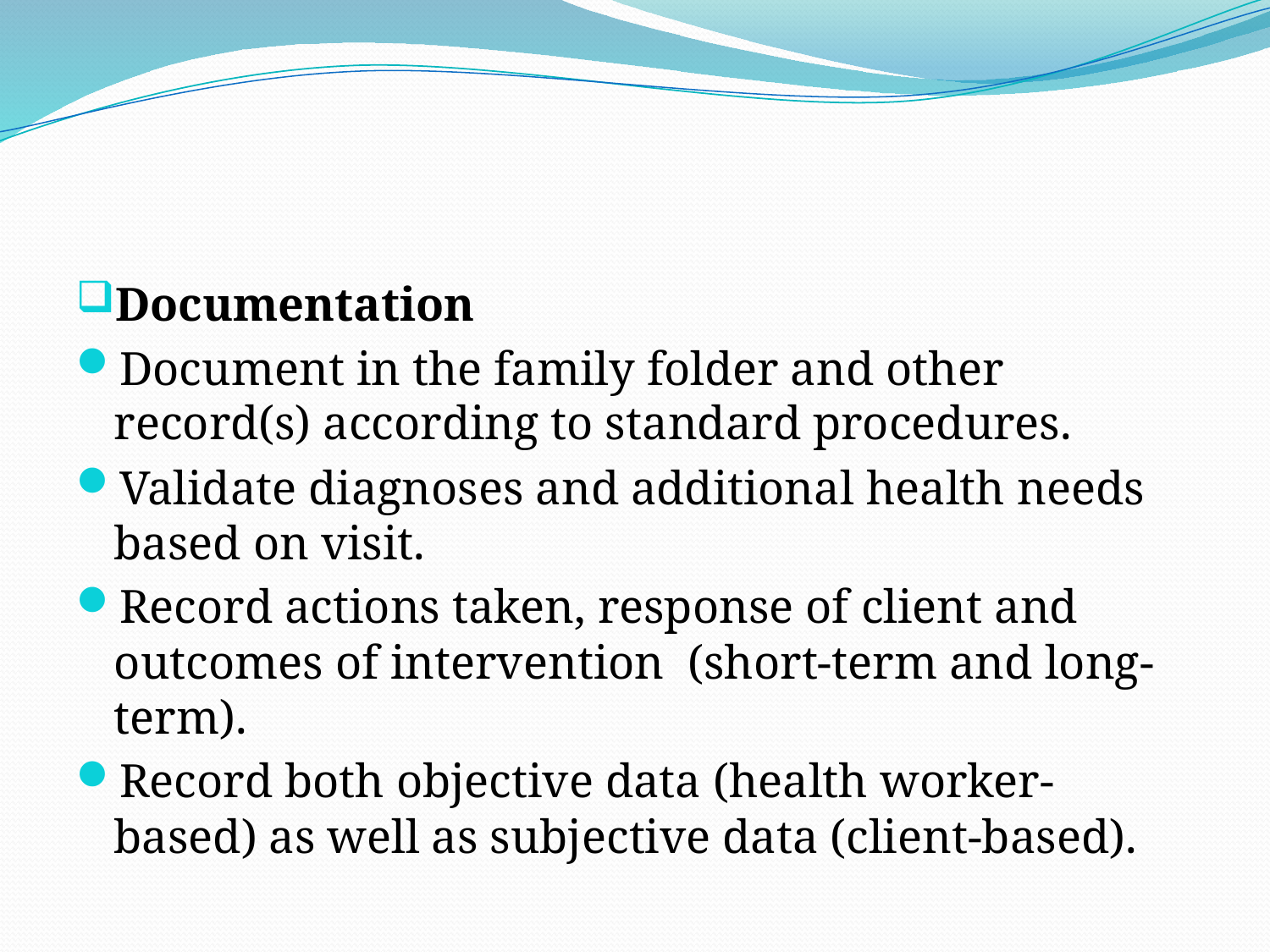

#
Documentation
Document in the family folder and other record(s) according to standard procedures.
Validate diagnoses and additional health needs based on visit.
Record actions taken, response of client and outcomes of intervention  (short-term and long-term).
Record both objective data (health worker-based) as well as subjective data (client-based).